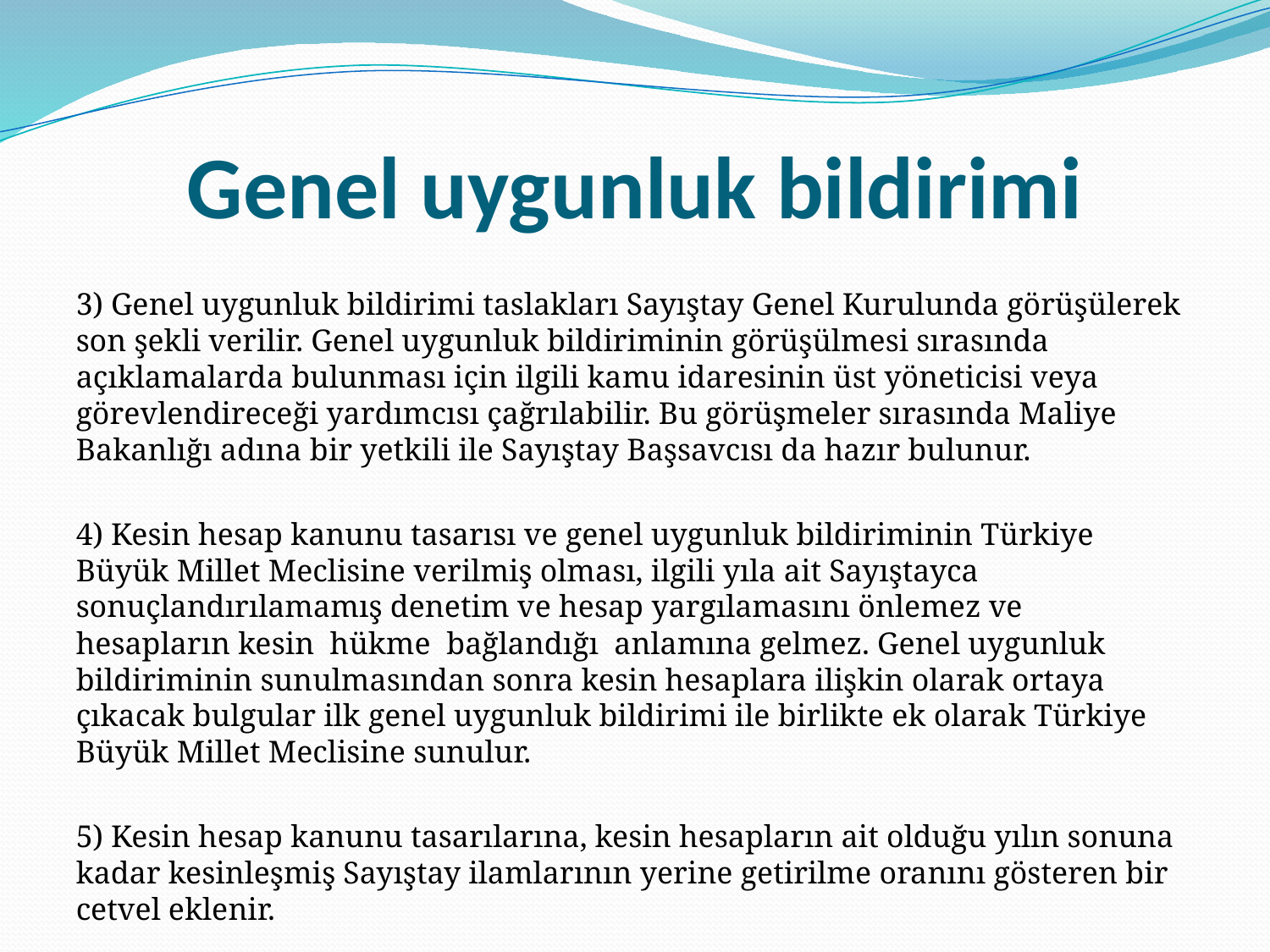

# Genel uygunluk bildirimi
3) Genel uygunluk bildirimi taslakları Sayıştay Genel Kurulunda görüşülerek son şekli verilir. Genel uygunluk bildiriminin görüşülmesi sırasında açıklamalarda bulunması için ilgili kamu idaresinin üst yöneticisi veya görevlendireceği yardımcısı çağrılabilir. Bu görüşmeler sırasında Maliye Bakanlığı adına bir yetkili ile Sayıştay Başsavcısı da hazır bulunur.

4) Kesin hesap kanunu tasarısı ve genel uygunluk bildiriminin Türkiye Büyük Millet Meclisine verilmiş olması, ilgili yıla ait Sayıştayca sonuçlandırılamamış denetim ve hesap yargılamasını önlemez ve  hesapların kesin  hükme  bağlandığı  anlamına gelmez. Genel uygunluk bildiriminin sunulmasından sonra kesin hesaplara ilişkin olarak ortaya çıkacak bulgular ilk genel uygunluk bildirimi ile birlikte ek olarak Türkiye Büyük Millet Meclisine sunulur.

5) Kesin hesap kanunu tasarılarına, kesin hesapların ait olduğu yılın sonuna kadar kesinleşmiş Sayıştay ilamlarının yerine getirilme oranını gösteren bir cetvel eklenir.